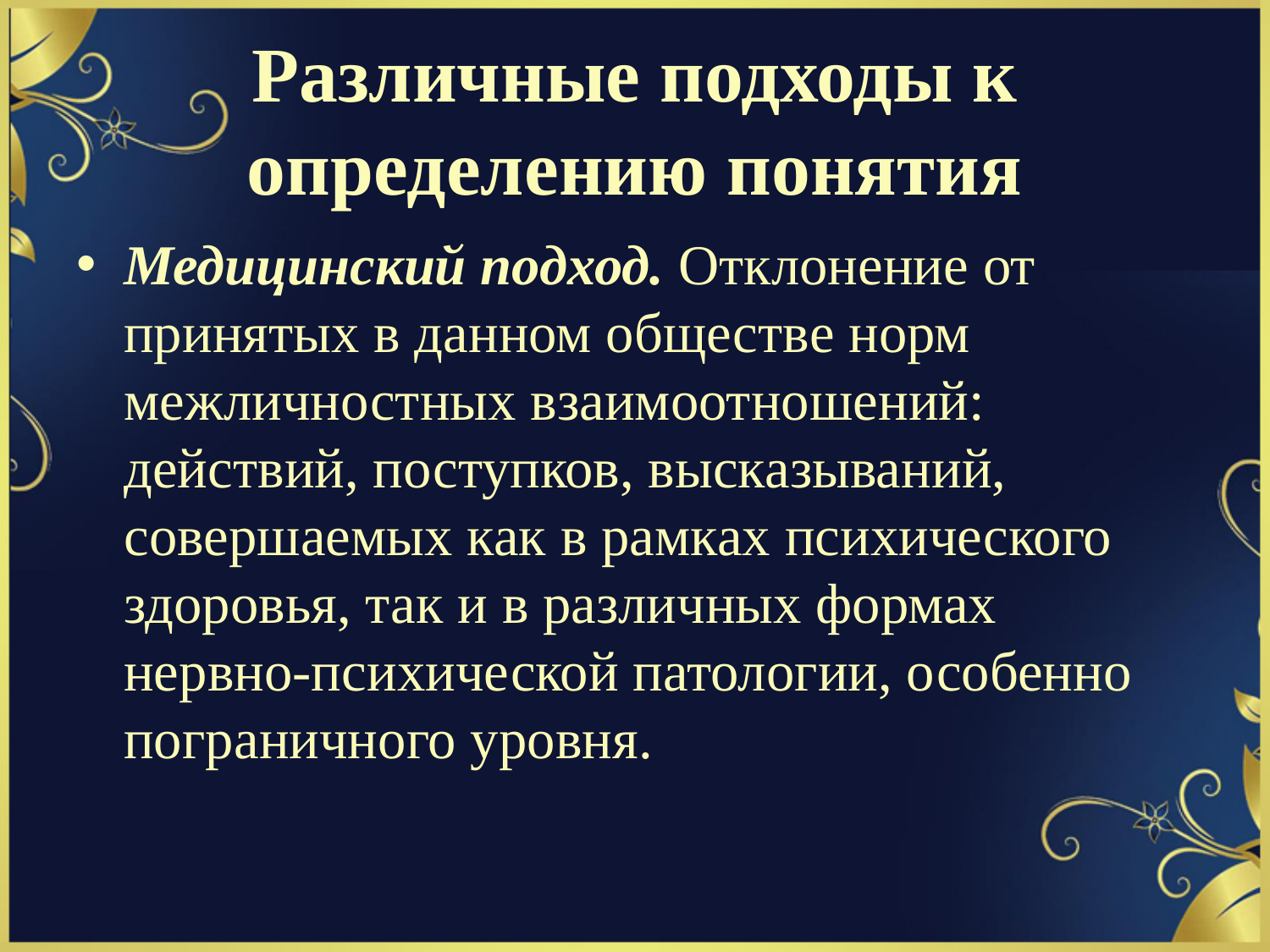

# Различные подходы к определению понятия
Медицинский подход. Отклонение от принятых в данном обществе норм межличностных взаимоотношений: действий, поступков, высказываний, совершаемых как в рамках психического здоровья, так и в различных формах нервно-психической патологии, особенно пограничного уровня.